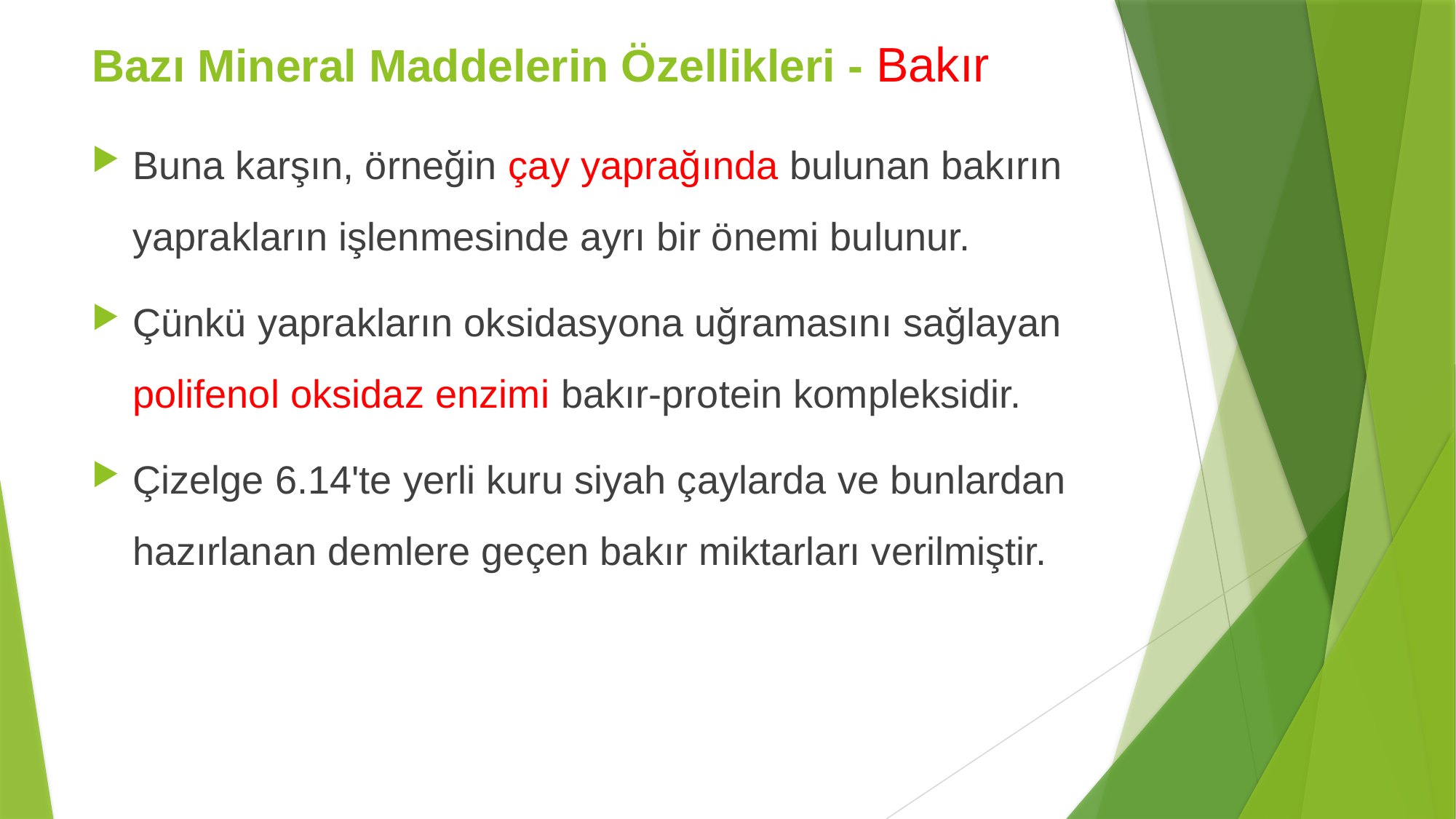

Bazı Mineral Maddelerin Özellikleri - Bakır
Buna karşın, örneğin çay yaprağında bulunan bakırın yaprakların işlenmesinde ayrı bir önemi bulunur.
Çünkü yaprakların oksidasyona uğramasını sağlayan polifenol oksidaz enzimi bakır-protein kompleksidir.
Çizelge 6.14'te yerli kuru siyah çaylarda ve bunlardan hazırlanan demlere geçen bakır miktarları verilmiştir.